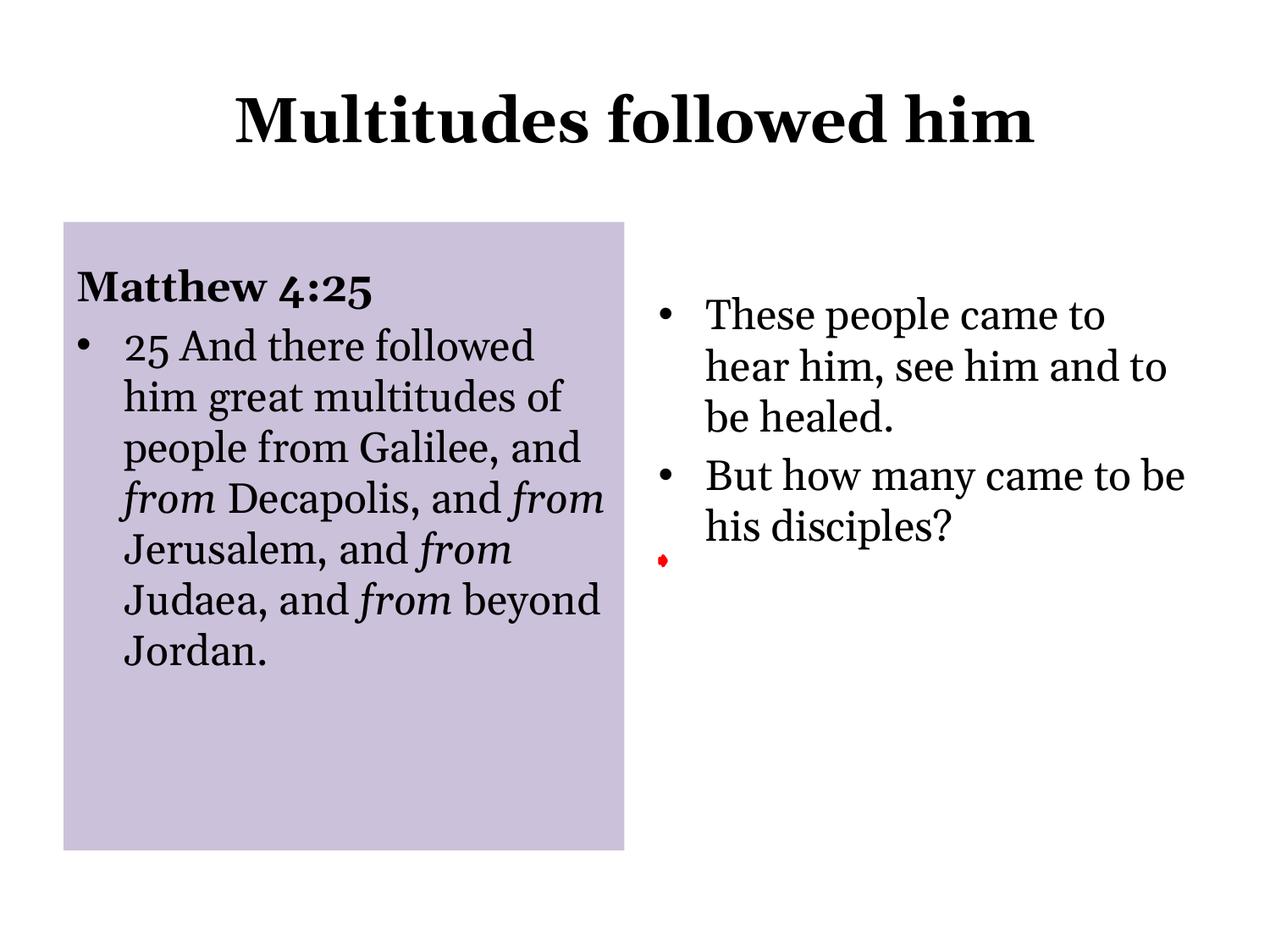

# Multitudes followed him

Matthew 4:25
25 And there followed him great multitudes of people from Galilee, and from Decapolis, and from Jerusalem, and from Judaea, and from beyond Jordan.

These people came to hear him, see him and to be healed.
But how many came to be his disciples?